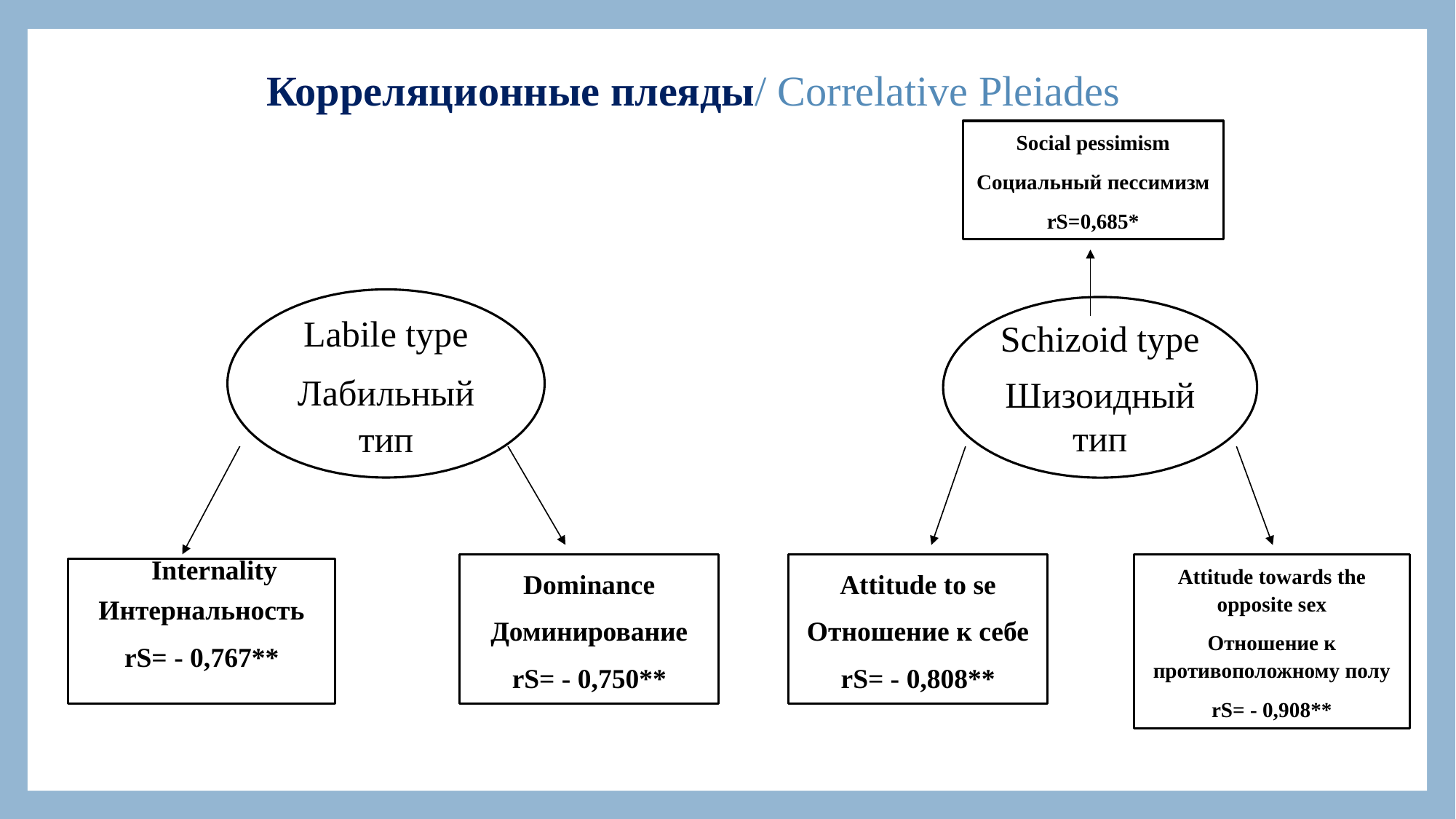

Корреляционные плеяды/ Correlative Pleiades
Social pessimism
Социальный пессимизм
rS=0,685*
Schizoid type
Шизоидный тип
Attitude to se
Отношение к себе
rS= - 0,808**
Attitude towards the opposite sex
Отношение к противоположному полу
rS= - 0,908**
Labile type
Лабильный тип
Dominance
Доминирование
rS= - 0,750**
Интернальность
rS= - 0,767**
Internality